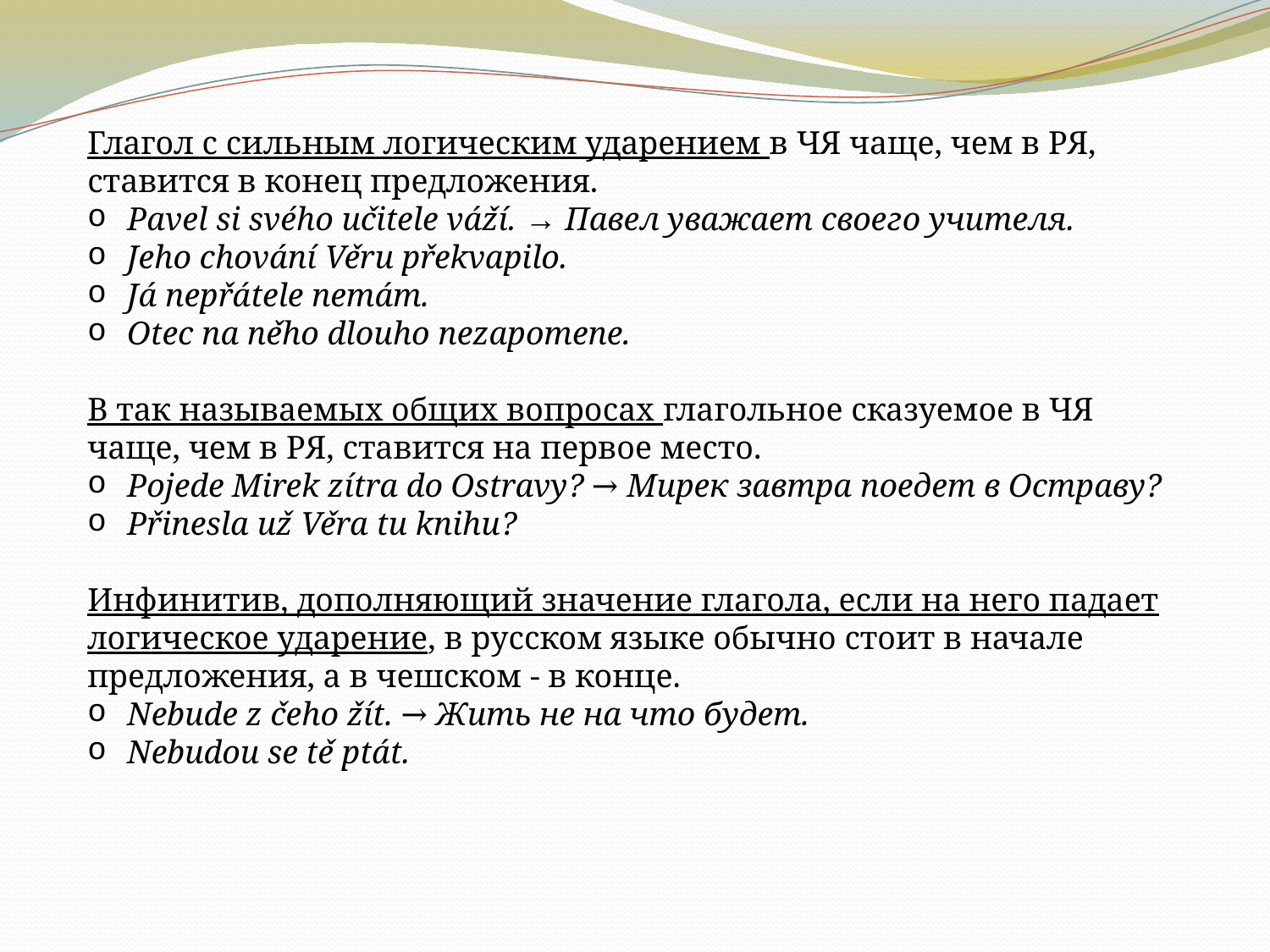

Глагол с сильным логическим ударением в ЧЯ чаще, чем в РЯ, ставится в конец предложения.
Pavel si svého učitele váží. → Павел уважает своего учителя.
Jeho chování Věru překvapilo.
Já nepřátele nemám.
Otec na něho dlouho nezapomene.

В так называемых общих вопросах глагольное сказуемое в ЧЯ чаще, чем в РЯ, ставится на первое место.
Pojede Mirek zítra do Ostravy? → Мирек завтра поедет в Остраву?
Přinesla už Věra tu knihu?

Инфинитив, дополняющий значение глагола, если на него падает логическое ударение, в русском языке обычно стоит в начале предложения, а в чешском - в конце.
Nebude z čeho žít. → Жить не на что будет.
Nebudou se tě ptát.